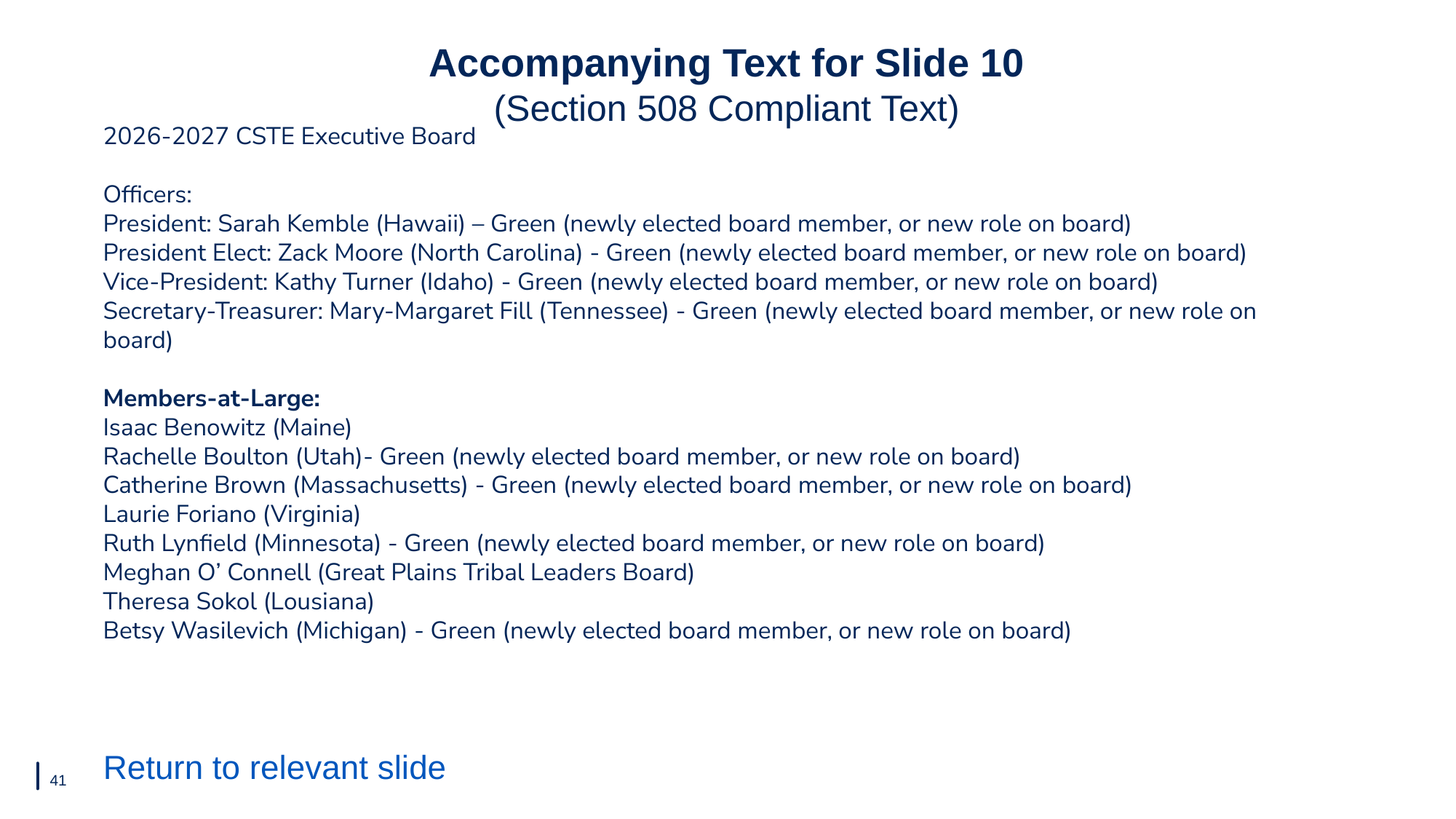

# Accompanying Text for Slide 10 (Section 508 Compliant Text)
2026-2027 CSTE Executive Board

Officers:
President: Sarah Kemble (Hawaii) – Green (newly elected board member, or new role on board)
President Elect: Zack Moore (North Carolina) - Green (newly elected board member, or new role on board)
Vice-President: Kathy Turner (Idaho) - Green (newly elected board member, or new role on board)
Secretary-Treasurer: Mary-Margaret Fill (Tennessee) - Green (newly elected board member, or new role on board)

Members-at-Large:
Isaac Benowitz (Maine)
Rachelle Boulton (Utah)- Green (newly elected board member, or new role on board)
Catherine Brown (Massachusetts) - Green (newly elected board member, or new role on board)
Laurie Foriano (Virginia)
Ruth Lynfield (Minnesota) - Green (newly elected board member, or new role on board)
Meghan O’ Connell (Great Plains Tribal Leaders Board)
Theresa Sokol (Lousiana)
Betsy Wasilevich (Michigan) - Green (newly elected board member, or new role on board)

Return to relevant slide
41